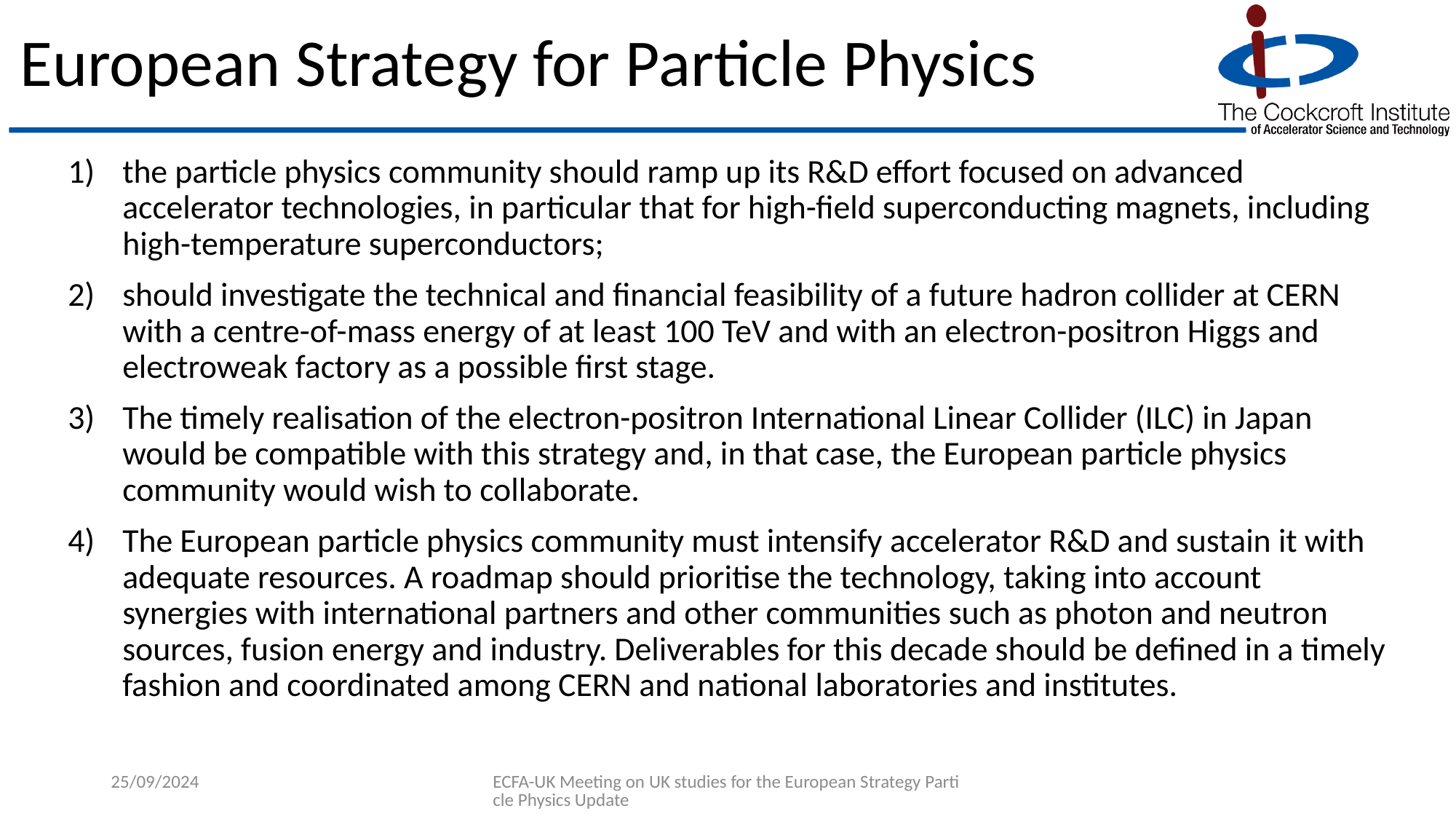

# European Strategy for Particle Physics
the particle physics community should ramp up its R&D effort focused on advanced accelerator technologies, in particular that for high-field superconducting magnets, including high-temperature superconductors;
should investigate the technical and financial feasibility of a future hadron collider at CERN with a centre-of-mass energy of at least 100 TeV and with an electron-positron Higgs and electroweak factory as a possible first stage.
The timely realisation of the electron-positron International Linear Collider (ILC) in Japan would be compatible with this strategy and, in that case, the European particle physics community would wish to collaborate.
The European particle physics community must intensify accelerator R&D and sustain it with adequate resources. A roadmap should prioritise the technology, taking into account synergies with international partners and other communities such as photon and neutron sources, fusion energy and industry. Deliverables for this decade should be defined in a timely fashion and coordinated among CERN and national laboratories and institutes.

25/09/2024
ECFA-UK Meeting on UK studies for the European Strategy Particle Physics Update